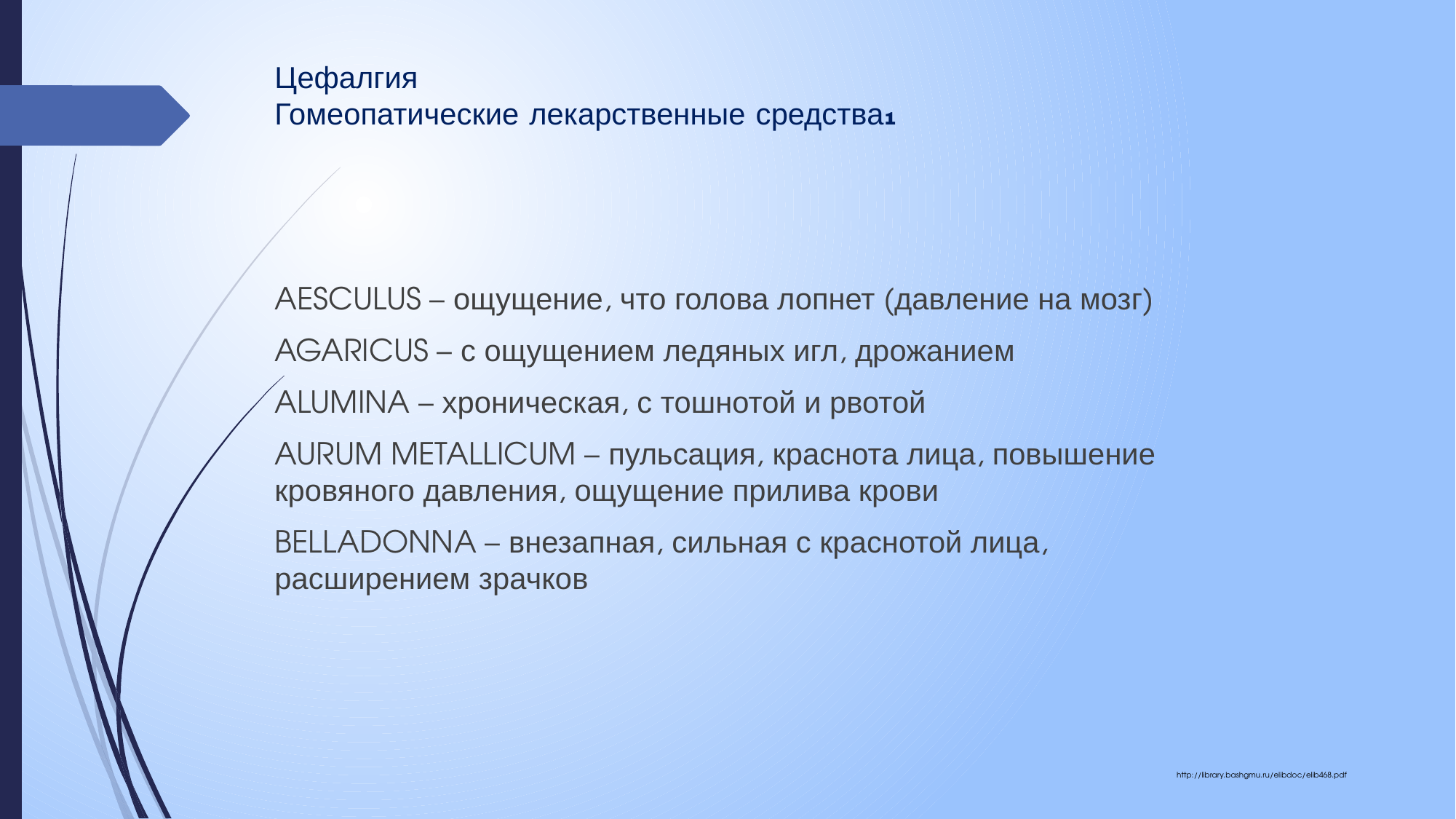

# Цефалгия Гомеопатические лекарственные средства1

AESCULUS – ощущение, что голова лопнет (давление на мозг)
AGARICUS – с ощущением ледяных игл, дрожанием
ALUMINA – хроническая, с тошнотой и рвотой
AURUM METALLICUM – пульсация, краснота лица, повышение кровяного давления, ощущение прилива крови
BELLADONNA – внезапная, сильная с краснотой лица, расширением зрачков
http://library.bashgmu.ru/elibdoc/elib468.pdf